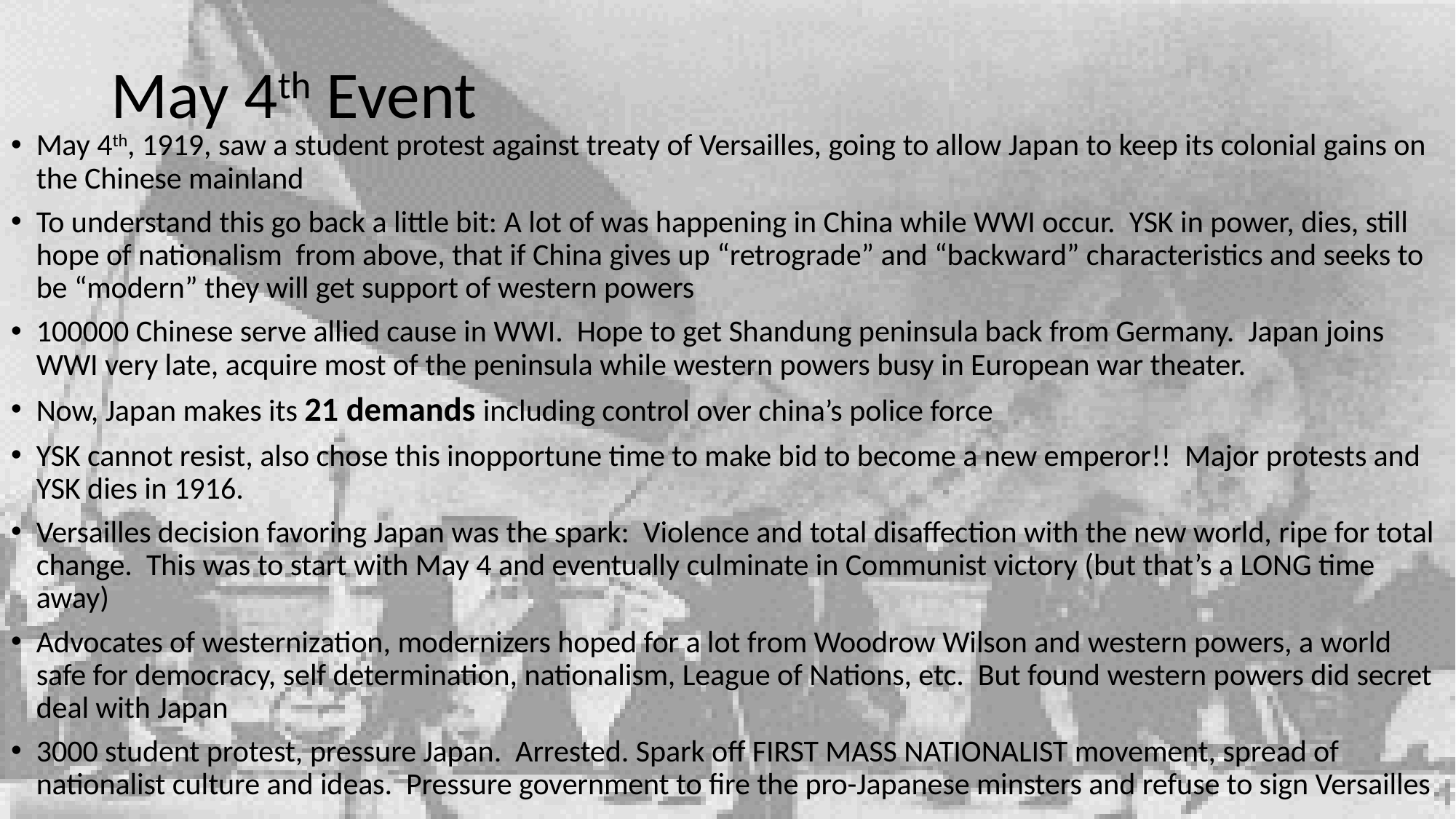

# May 4th Event
May 4th, 1919, saw a student protest against treaty of Versailles, going to allow Japan to keep its colonial gains on the Chinese mainland
To understand this go back a little bit: A lot of was happening in China while WWI occur.  YSK in power, dies, still hope of nationalism  from above, that if China gives up “retrograde” and “backward” characteristics and seeks to be “modern” they will get support of western powers
100000 Chinese serve allied cause in WWI.  Hope to get Shandung peninsula back from Germany.  Japan joins WWI very late, acquire most of the peninsula while western powers busy in European war theater.
Now, Japan makes its 21 demands including control over china’s police force
YSK cannot resist, also chose this inopportune time to make bid to become a new emperor!!  Major protests and YSK dies in 1916.
Versailles decision favoring Japan was the spark:  Violence and total disaffection with the new world, ripe for total change.  This was to start with May 4 and eventually culminate in Communist victory (but that’s a LONG time away)
Advocates of westernization, modernizers hoped for a lot from Woodrow Wilson and western powers, a world safe for democracy, self determination, nationalism, League of Nations, etc.  But found western powers did secret deal with Japan
3000 student protest, pressure Japan.  Arrested. Spark off FIRST MASS NATIONALIST movement, spread of nationalist culture and ideas.  Pressure government to fire the pro-Japanese minsters and refuse to sign Versailles